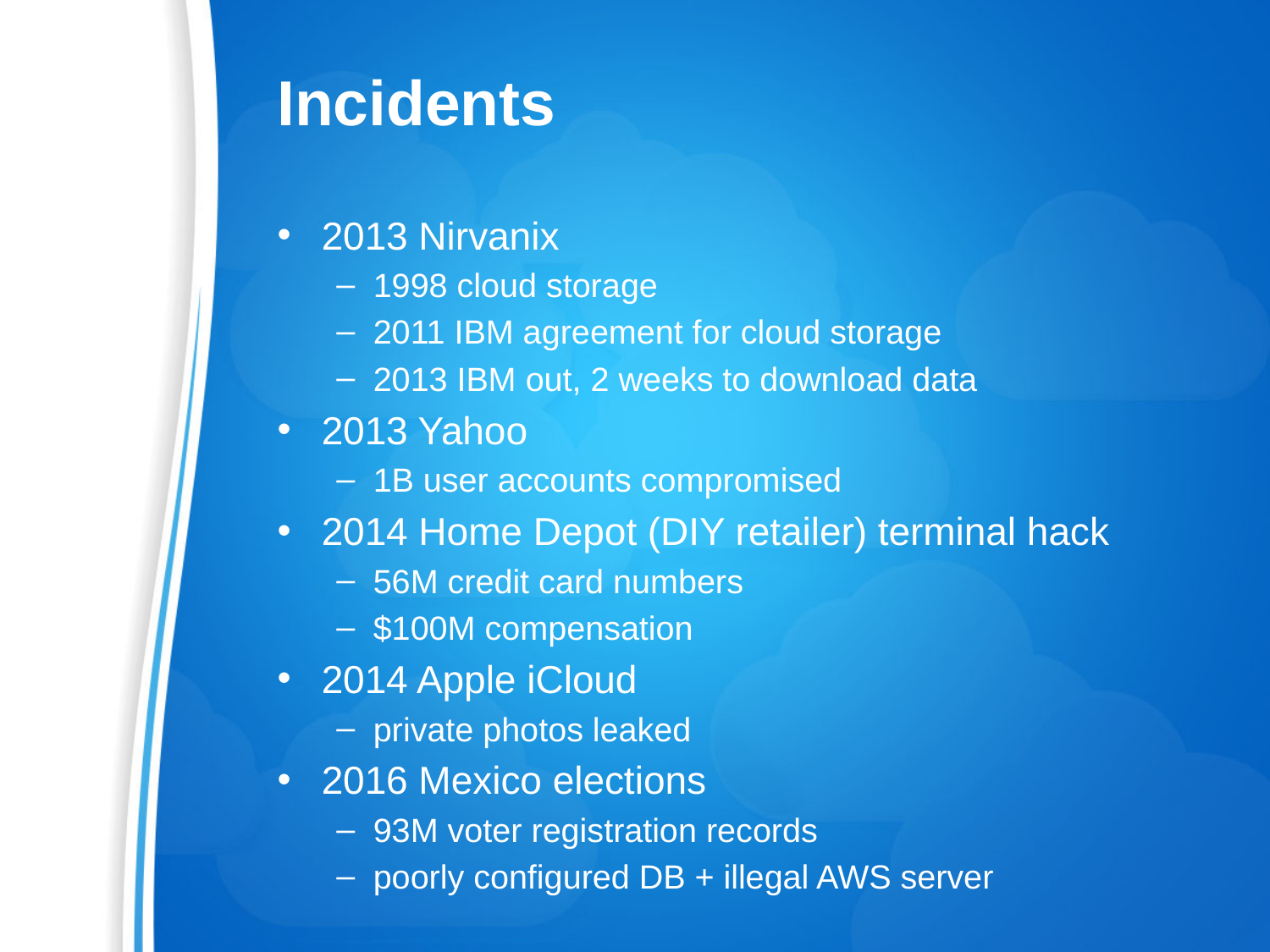

# Incidents
2013 Nirvanix
1998 cloud storage
2011 IBM agreement for cloud storage
2013 IBM out, 2 weeks to download data
2013 Yahoo
1B user accounts compromised
2014 Home Depot (DIY retailer) terminal hack
56M credit card numbers
$100M compensation
2014 Apple iCloud
private photos leaked
2016 Mexico elections
93M voter registration records
poorly configured DB + illegal AWS server